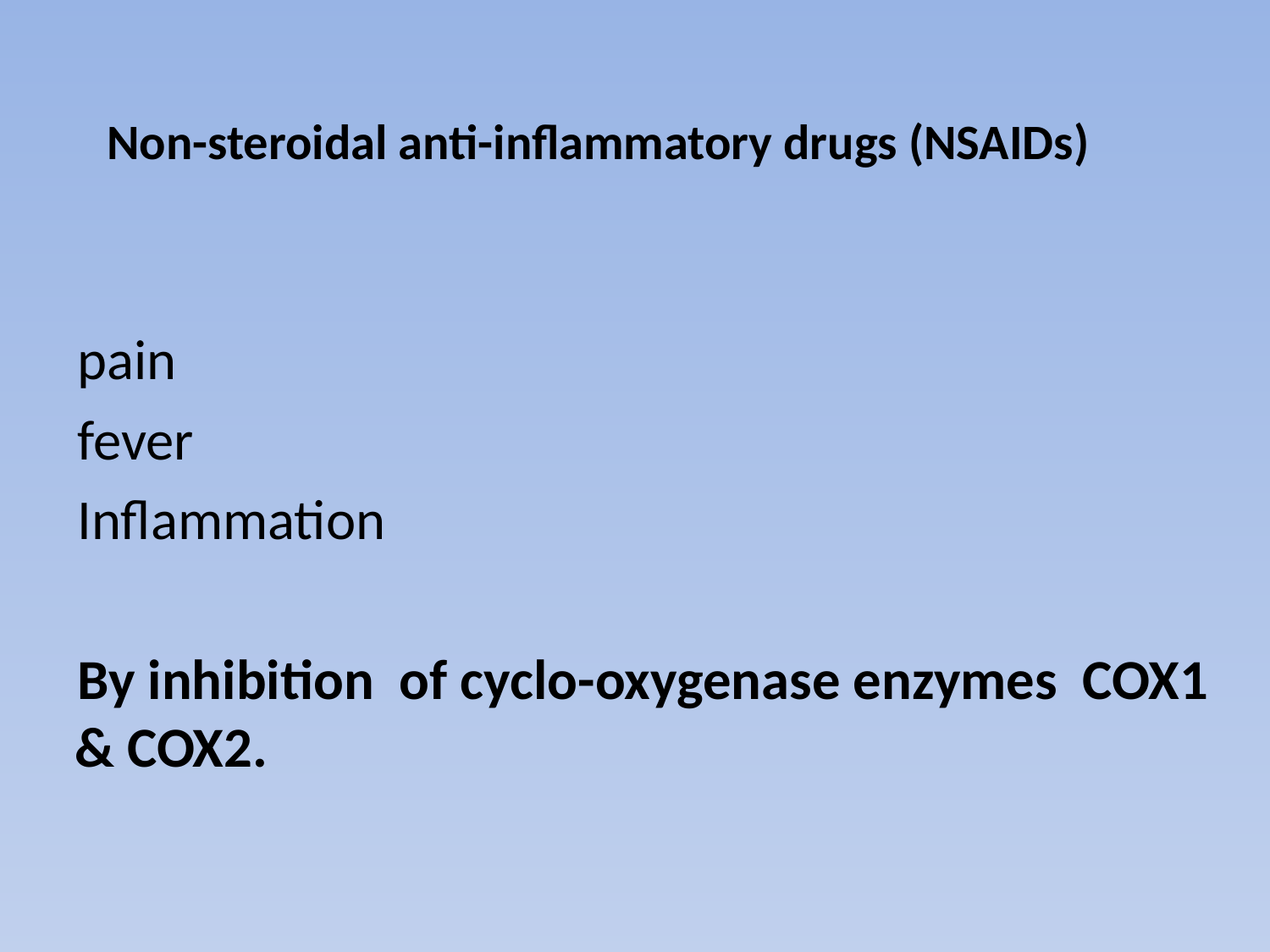

# Non-steroidal anti-inflammatory drugs (NSAIDs)

pain
fever
Inflammation

By inhibition  of cyclo-oxygenase enzymes  COX1 & COX2.